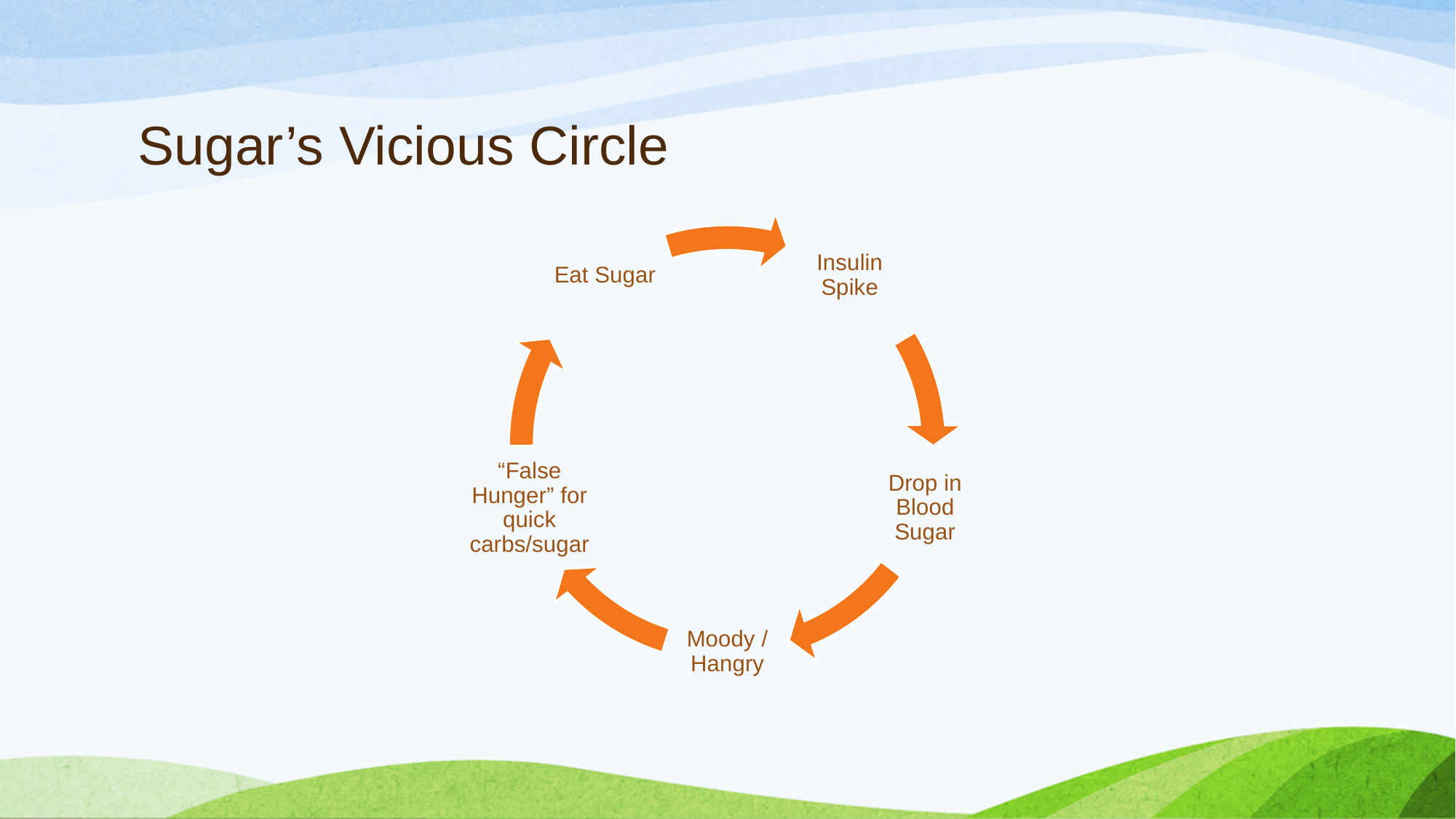

# Sugar’s Vicious Circle
Insulin Spike
Drop in Blood Sugar
Moody / Hangry
“False Hunger” for quick carbs/sugar
Eat Sugar